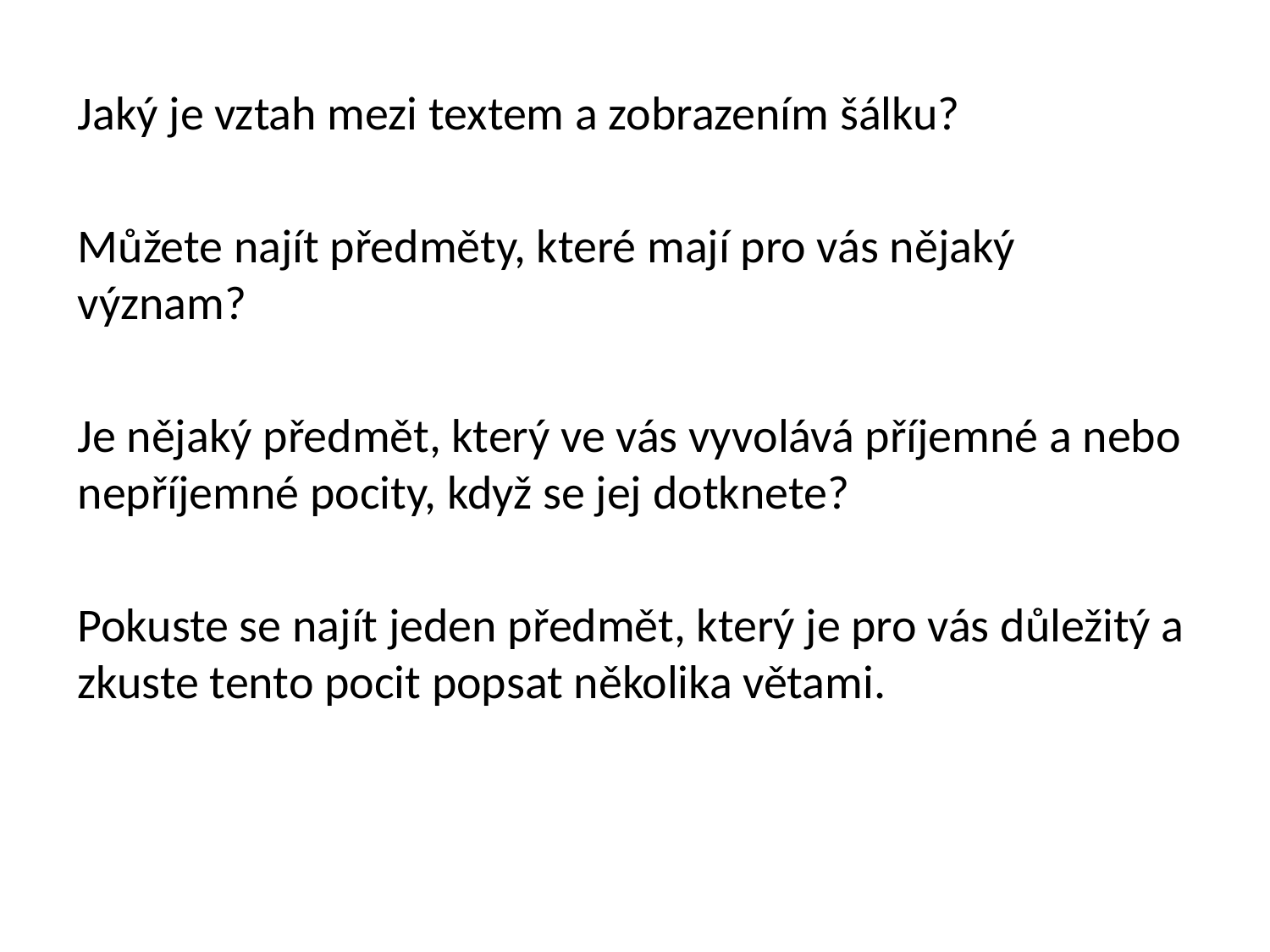

Jaký je vztah mezi textem a zobrazením šálku?

Můžete najít předměty, které mají pro vás nějaký význam?

Je nějaký předmět, který ve vás vyvolává příjemné a nebo nepříjemné pocity, když se jej dotknete?

Pokuste se najít jeden předmět, který je pro vás důležitý a zkuste tento pocit popsat několika větami.